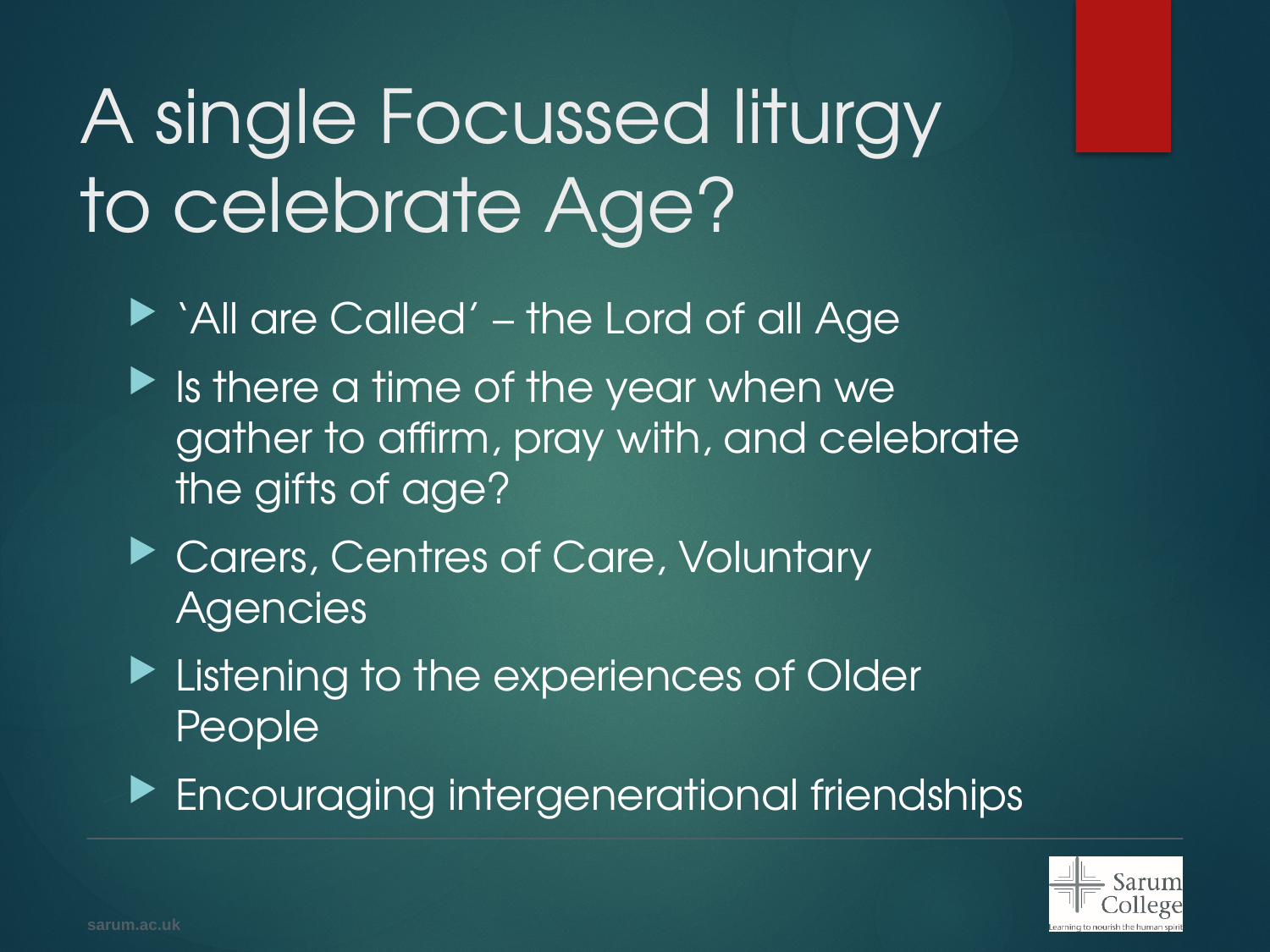

# A single Focussed liturgy to celebrate Age?
‘All are Called’ – the Lord of all Age
Is there a time of the year when we gather to affirm, pray with, and celebrate the gifts of age?
Carers, Centres of Care, Voluntary Agencies
Listening to the experiences of Older People
Encouraging intergenerational friendships